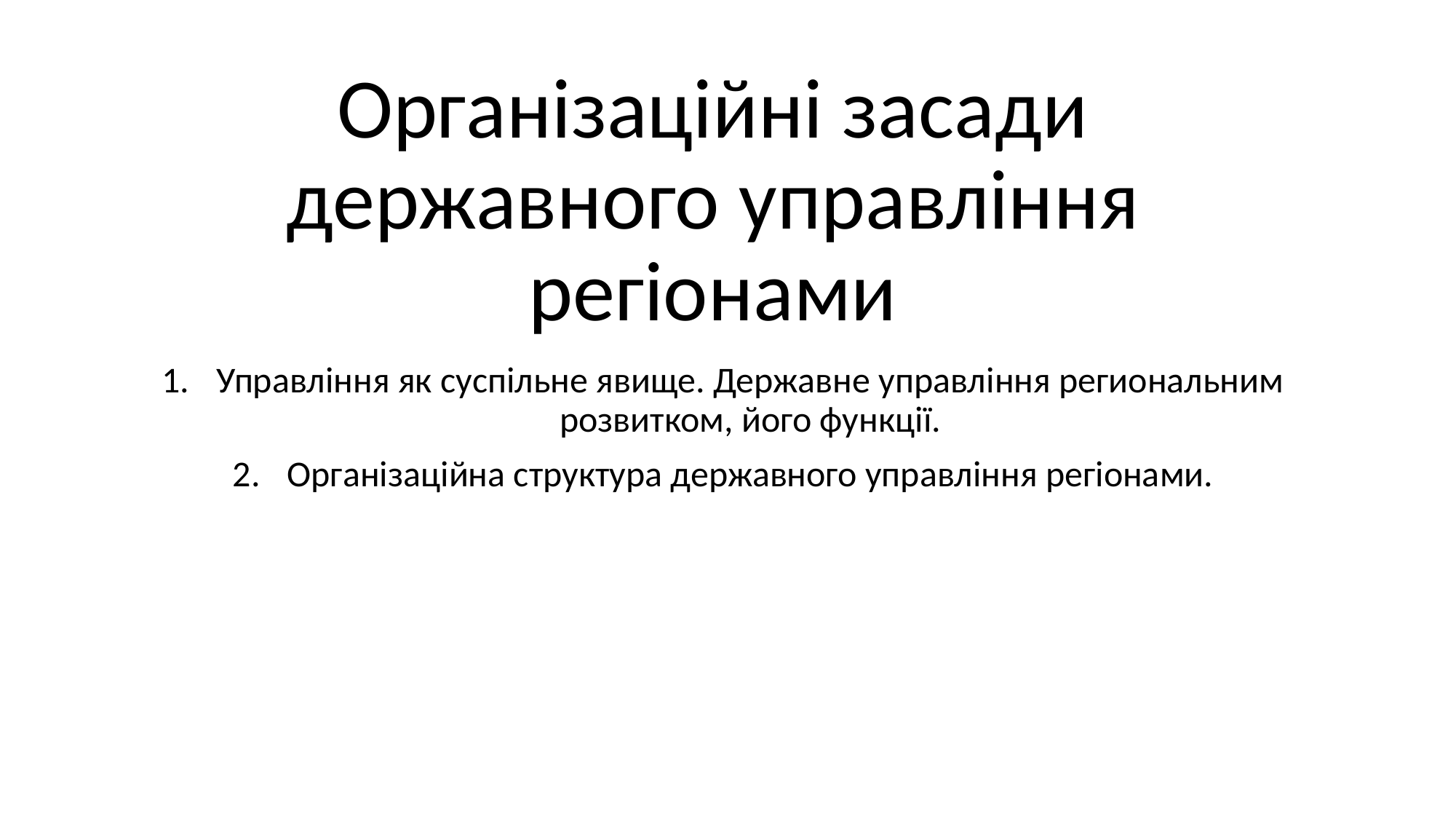

# Організаційні засади державного управління регіонами
Управління як суспільне явище. Державне управління региональним розвитком, його функції.
Організаційна структура державного управління регіонами.